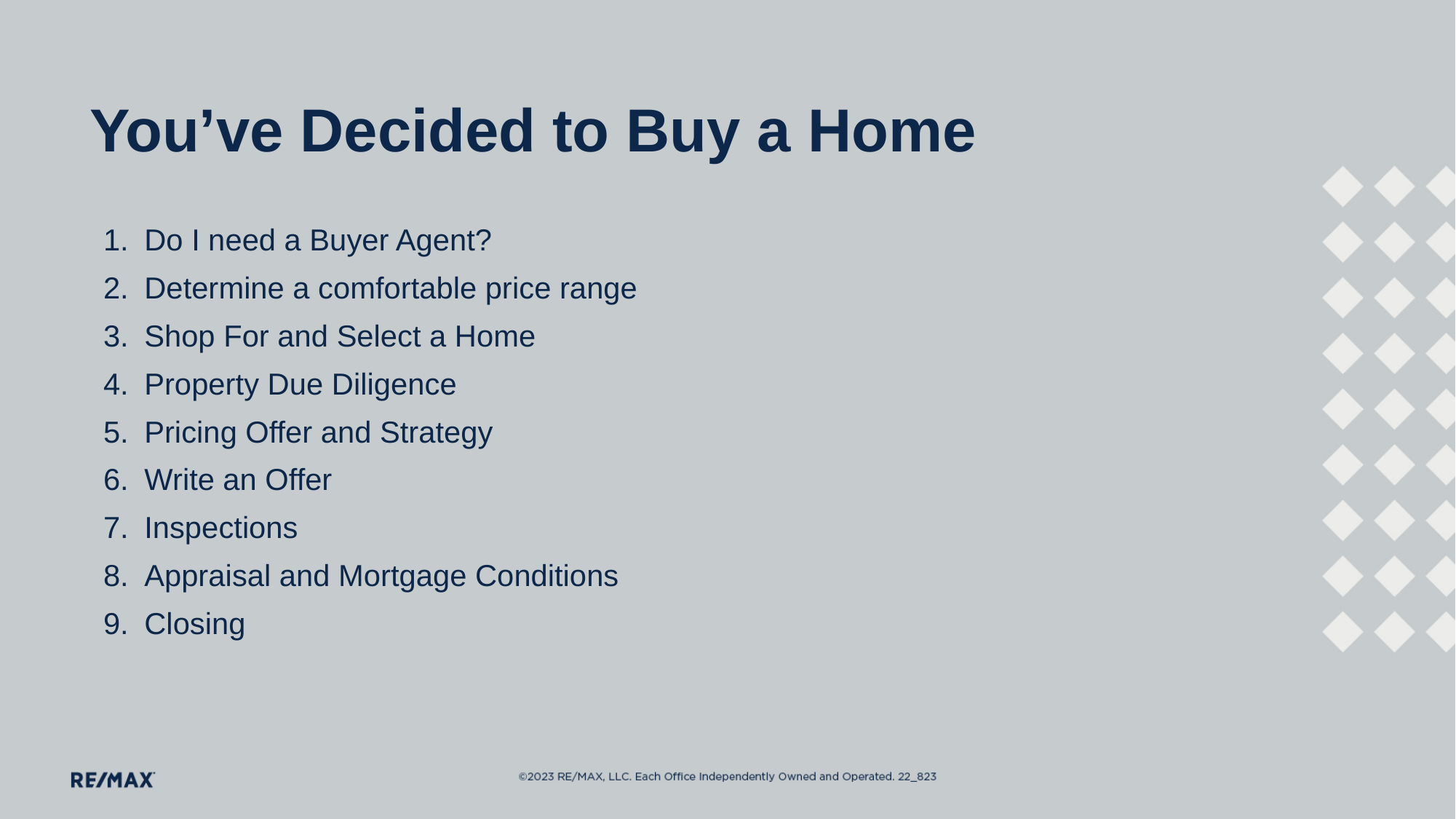

# You’ve Decided to Buy a Home
Do I need a Buyer Agent?
Determine a comfortable price range
Shop For and Select a Home
Property Due Diligence
Pricing Offer and Strategy
Write an Offer
Inspections
Appraisal and Mortgage Conditions
Closing